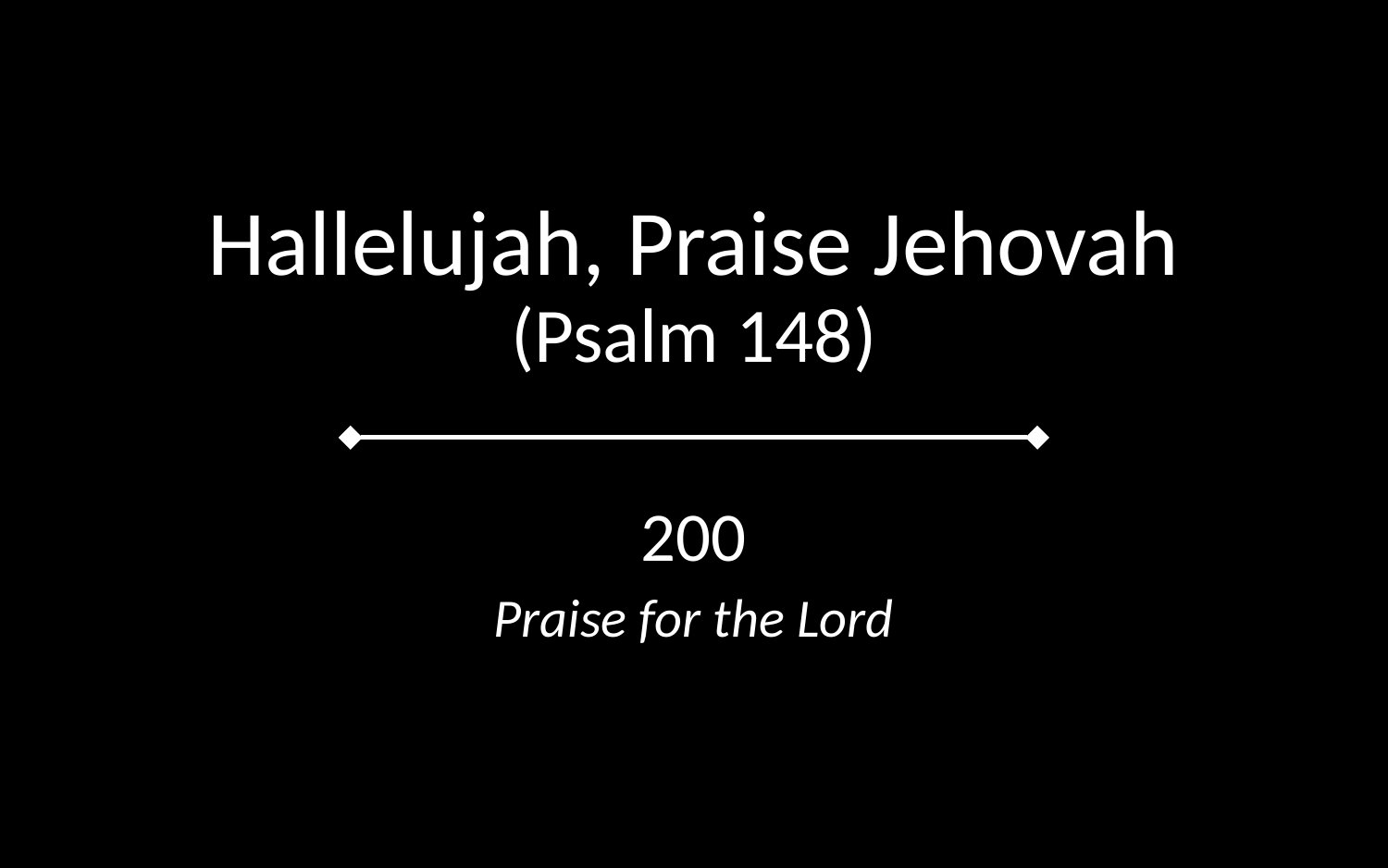

# Hallelujah, Praise Jehovah (Psalm 148)
200
Praise for the Lord